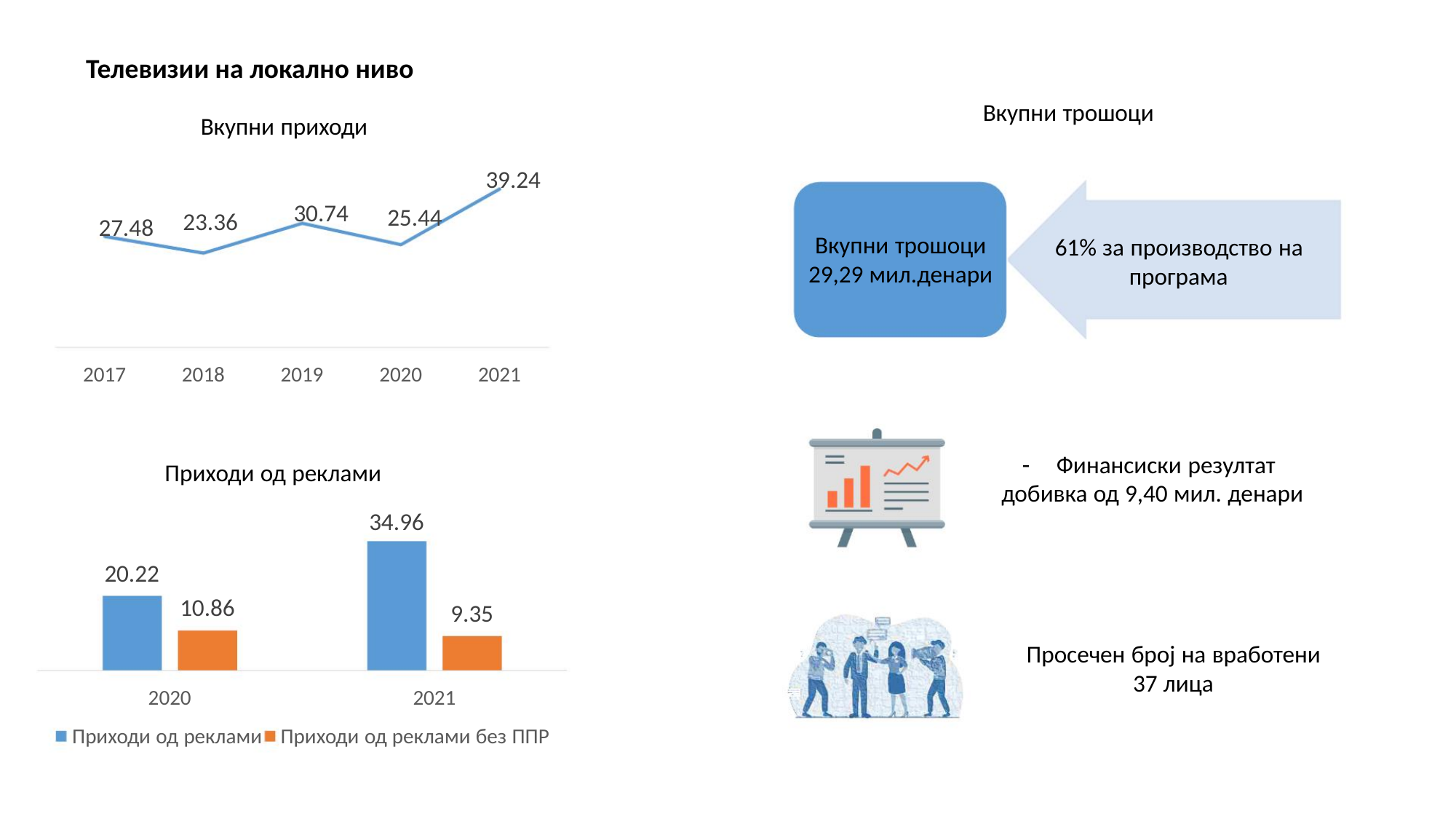

Телевизии на локално ниво
Вкупни трошоци
Вкупни приходи
39.24
30.74
25.44
23.36
27.48
Вкупни трошоци
29,29 мил.денари
61% за производство на
програма
2017
2018
2019
2020
2021
- Финансиски резултат
добивка од 9,40 мил. денари
Приходи од реклами
34.96
20.22
10.86
9.35
Просечен број на вработени
37 лица
2020
2021
Приходи од реклами Приходи од реклами без ППР